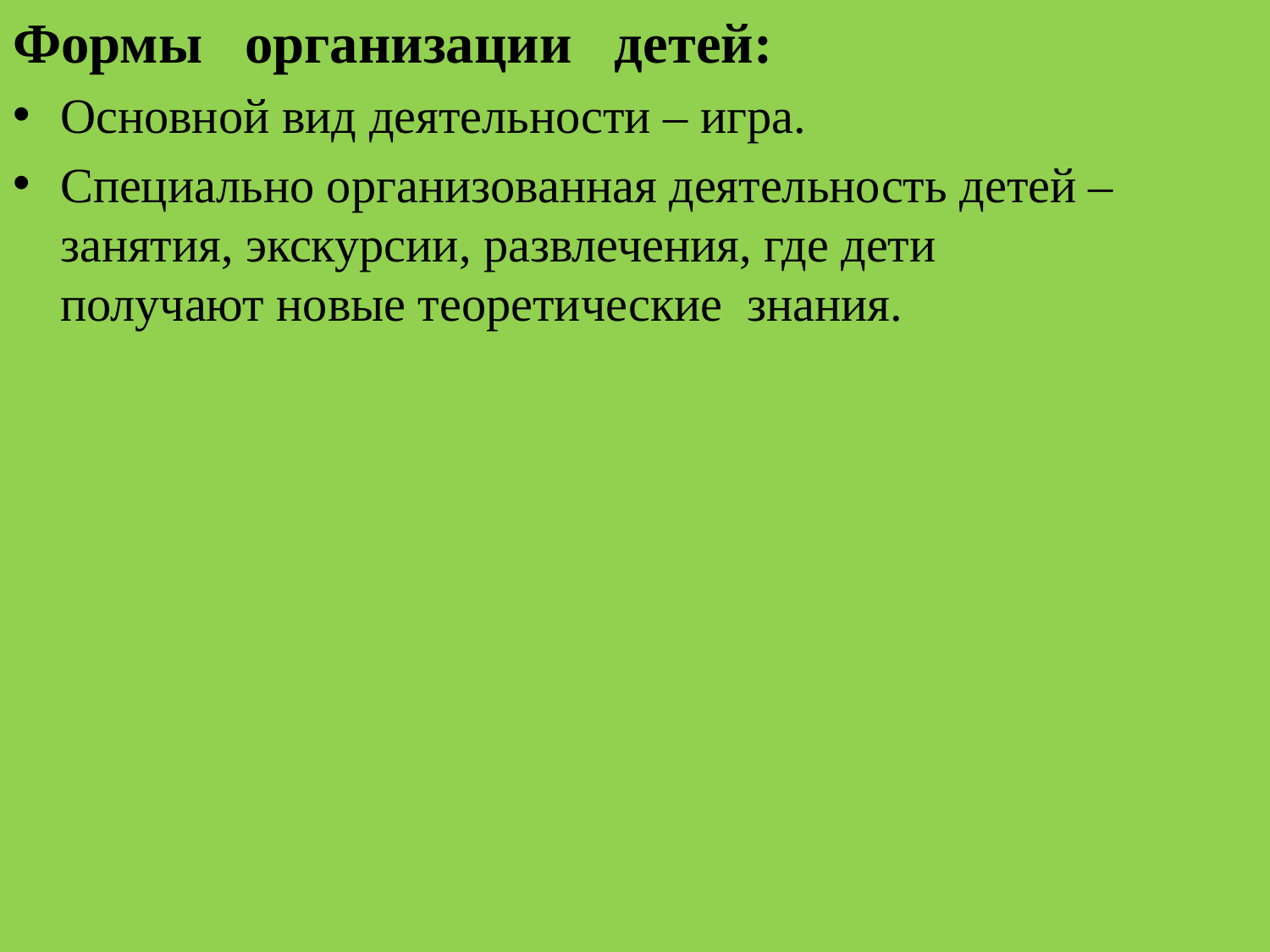

Формы   организации   детей:
Основной вид деятельности – игра.
Специально организованная деятельность детей – занятия, экскурсии, развлечения, где дети получают новые теоретические  знания.